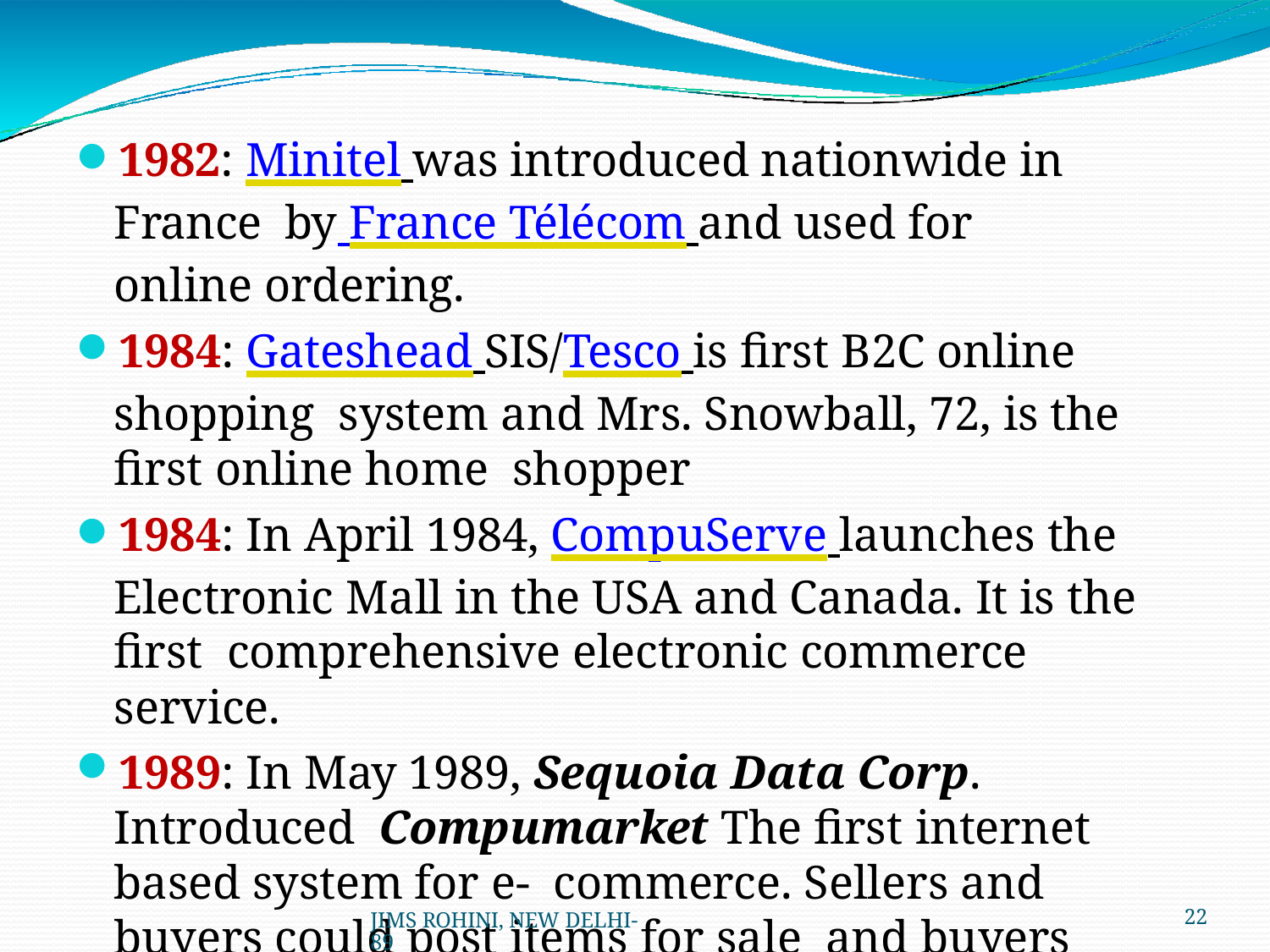

1982: Minitel was introduced nationwide in France  by France Télécom and used for online ordering.
1984: Gateshead SIS/Tesco is first B2C online shopping  system and Mrs. Snowball, 72, is the first online home  shopper
1984: In April 1984, CompuServe launches the  Electronic Mall in the USA and Canada. It is the first  comprehensive electronic commerce service.
1989: In May 1989, Sequoia Data Corp. Introduced  Compumarket The first internet based system for e-  commerce. Sellers and buyers could post items for sale  and buyers could search the database and make  purchases with a credit card.
JIMS ROHINI, NEW DELHI- 89
22